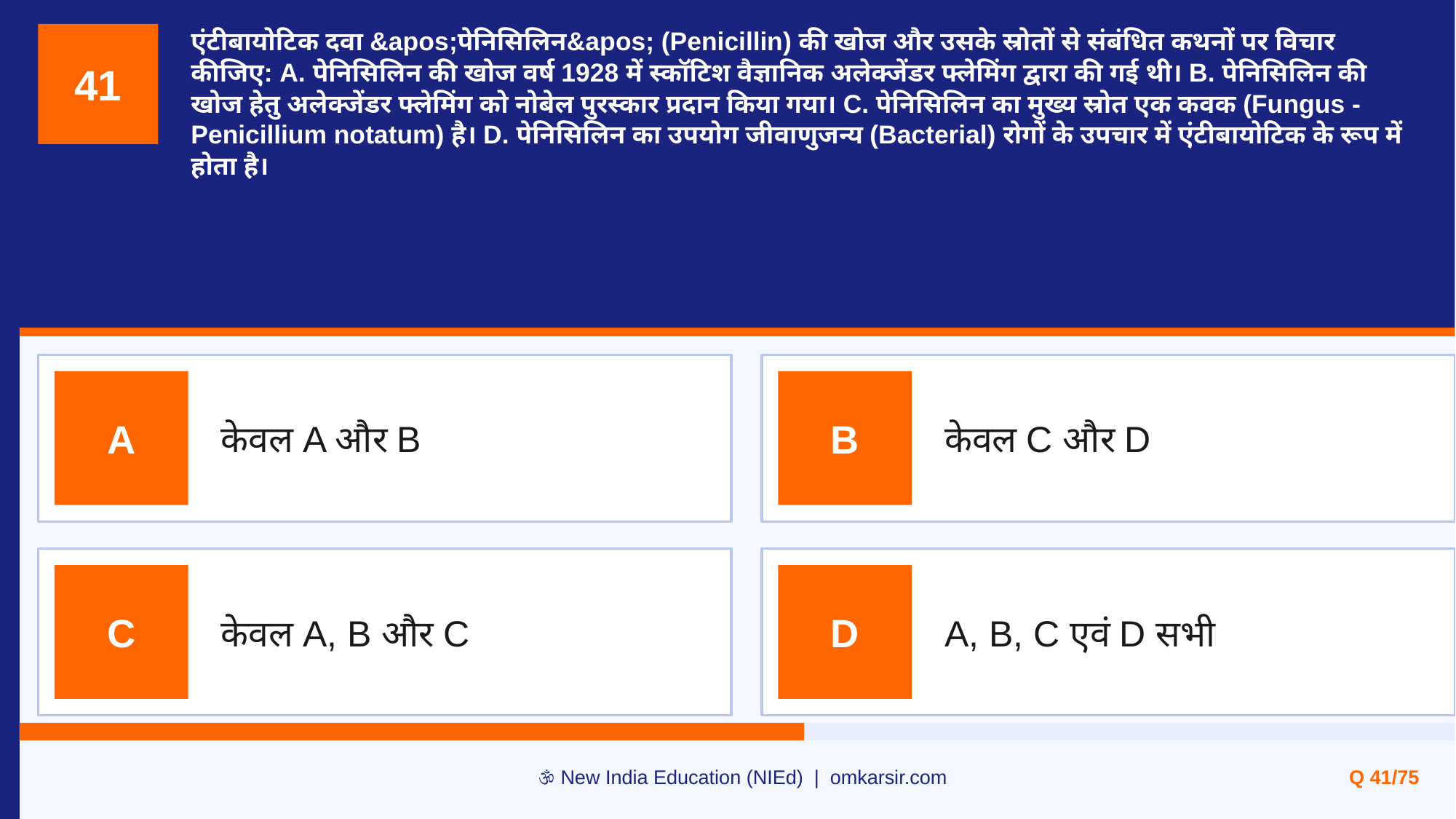

एंटीबायोटिक दवा &apos;पेनिसिलिन&apos; (Penicillin) की खोज और उसके स्रोतों से संबंधित कथनों पर विचार कीजिए: A. पेनिसिलिन की खोज वर्ष 1928 में स्कॉटिश वैज्ञानिक अलेक्जेंडर फ्लेमिंग द्वारा की गई थी। B. पेनिसिलिन की खोज हेतु अलेक्जेंडर फ्लेमिंग को नोबेल पुरस्कार प्रदान किया गया। C. पेनिसिलिन का मुख्य स्रोत एक कवक (Fungus - Penicillium notatum) है। D. पेनिसिलिन का उपयोग जीवाणुजन्य (Bacterial) रोगों के उपचार में एंटीबायोटिक के रूप में होता है।
41

केवल A और B
केवल C और D
A
B

केवल A, B और C
A, B, C एवं D सभी
C
D

🕉️ New India Education (NIEd)  |  omkarsir.com
Q 41/75